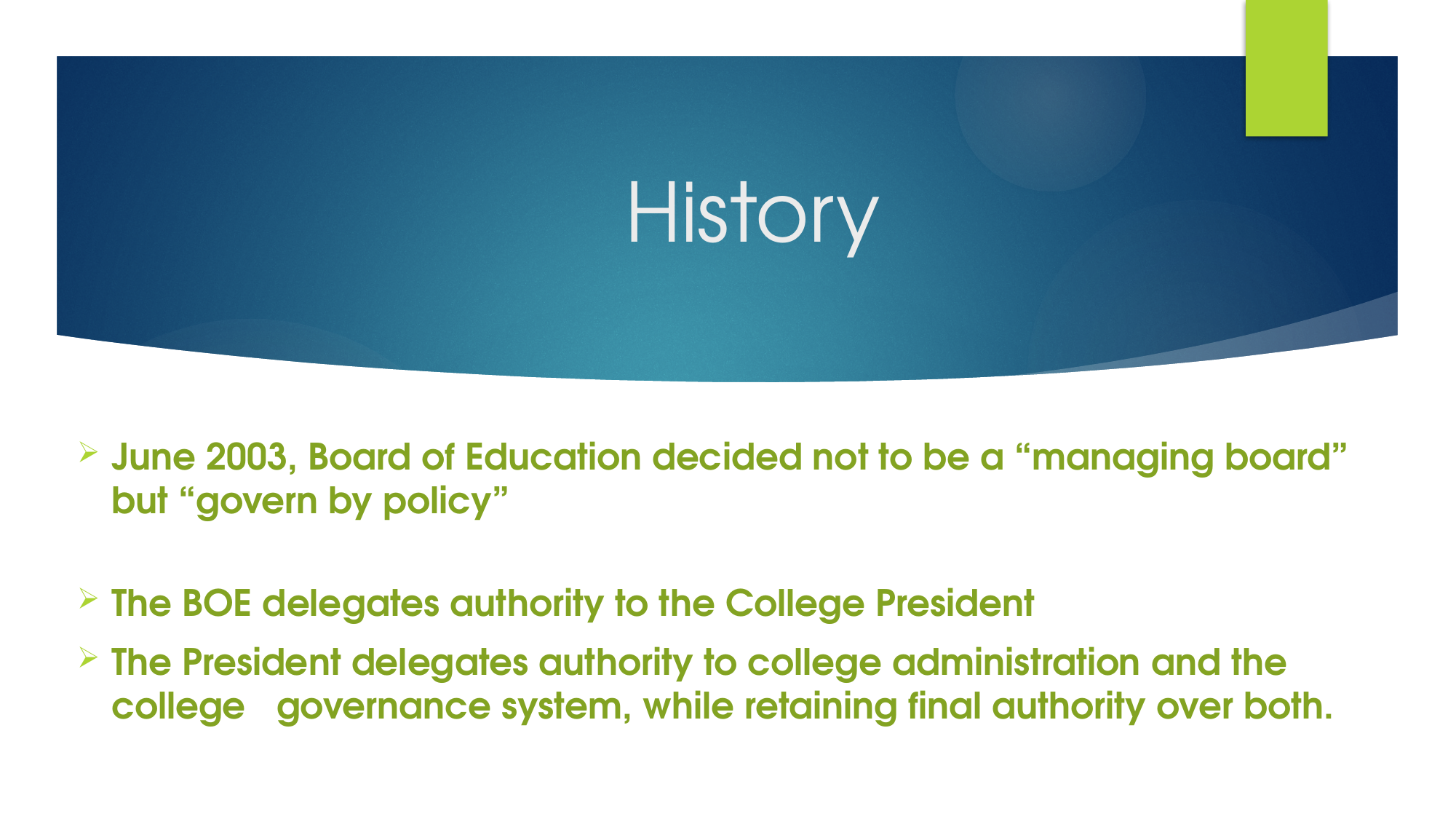

# History
June 2003, Board of Education decided not to be a “managing board” but “govern by policy”
The BOE delegates authority to the College President
The President delegates authority to college administration and the college   governance system, while retaining final authority over both.